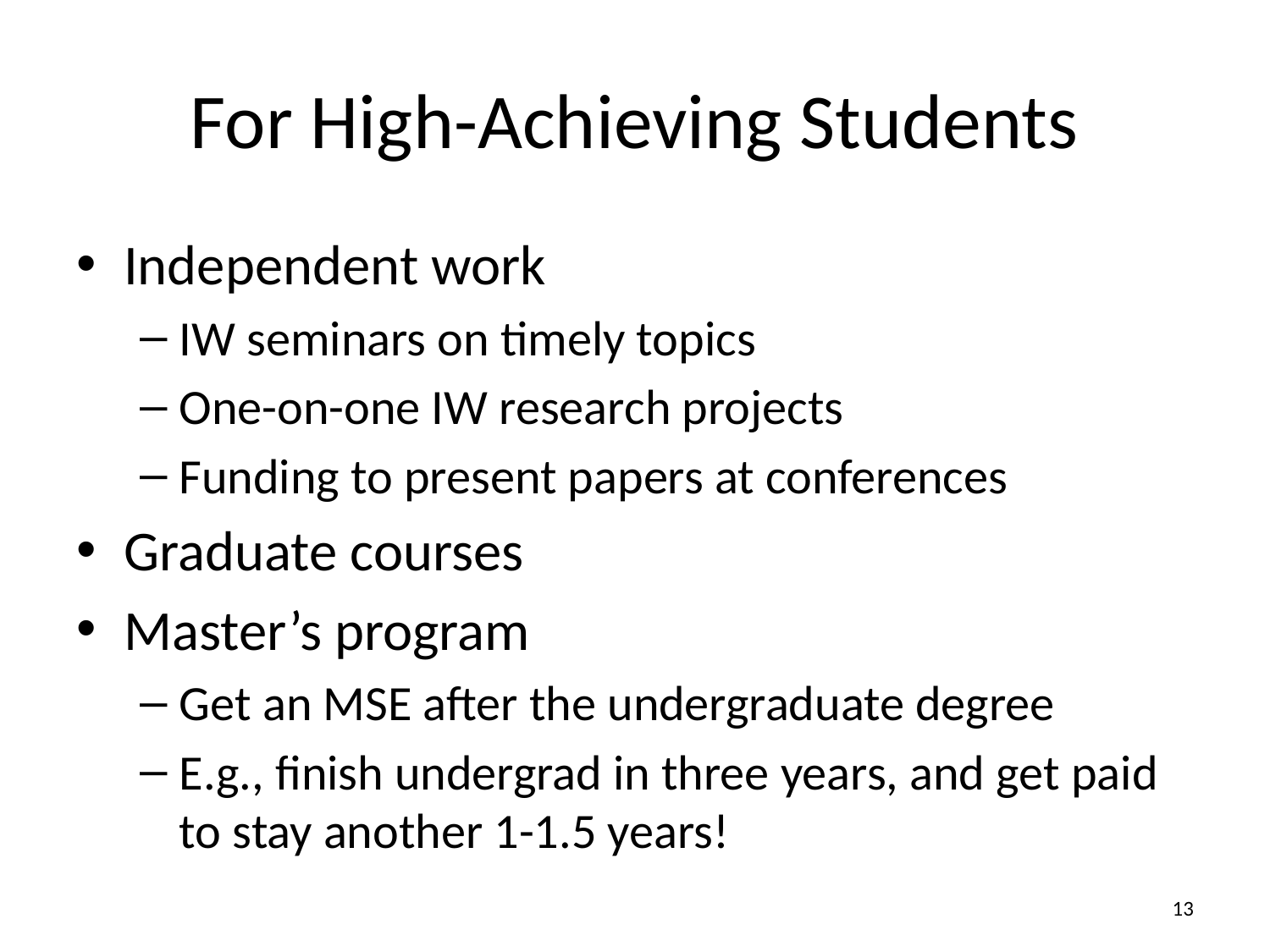

# For High-Achieving Students
Independent work
IW seminars on timely topics
One-on-one IW research projects
Funding to present papers at conferences
Graduate courses
Master’s program
Get an MSE after the undergraduate degree
E.g., finish undergrad in three years, and get paid to stay another 1-1.5 years!
13